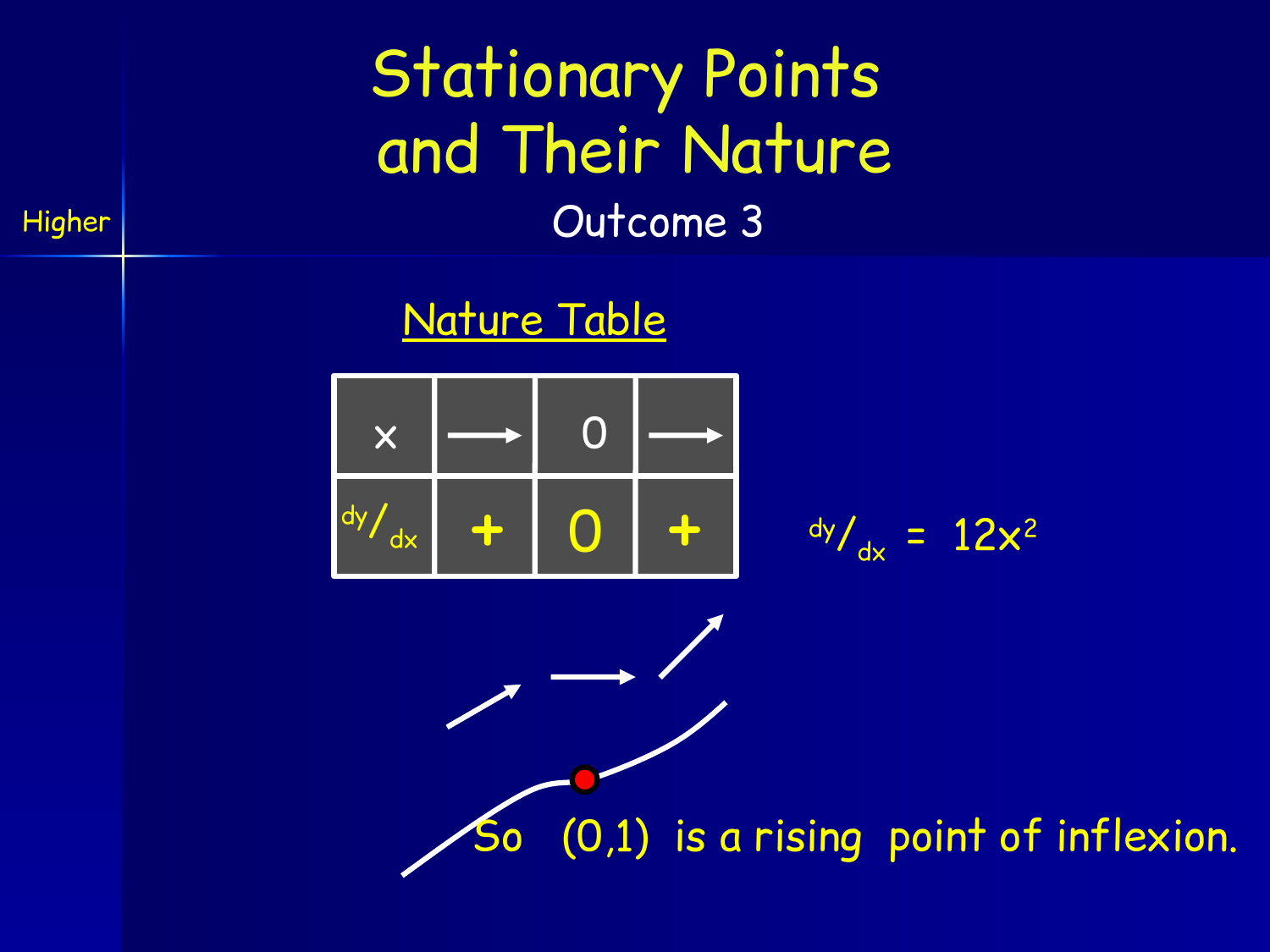

Stationary Points
and Their Nature
Outcome 3
Higher
Nature Table

x
  0

 +
 +
dy/dx
 0
dy/dx  =  12x2

So   (0,1)  is a rising  point of inflexion.